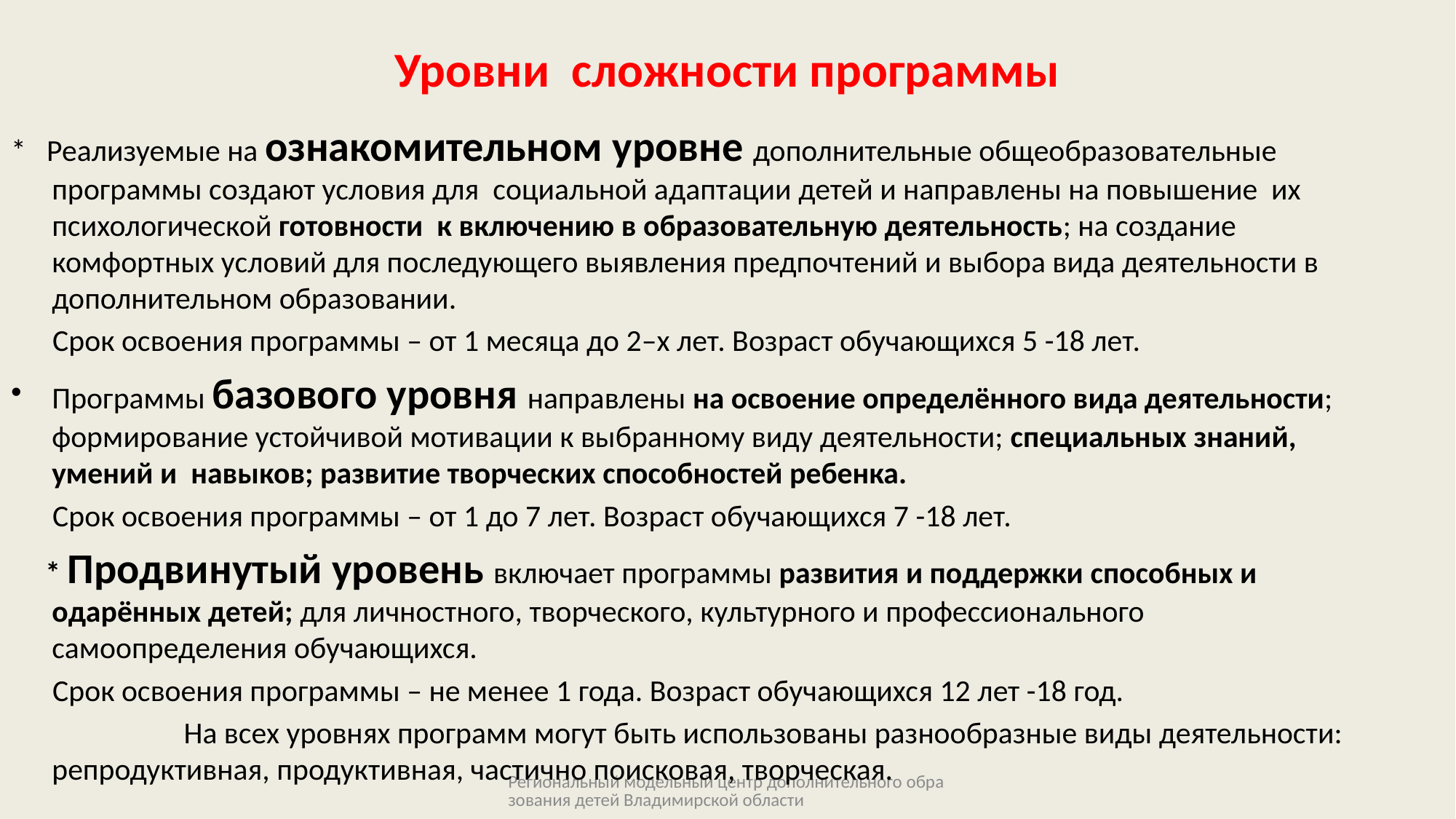

# Уровни  сложности программы

*   Реализуемые на ознакомительном уровне дополнительные общеобразовательные   программы создают условия для  социальной адаптации детей и направлены на повышение  их психологической готовности  к включению в образовательную деятельность; на создание комфортных условий для последующего выявления предпочтений и выбора вида деятельности в дополнительном образовании.
      Срок освоения программы – от 1 месяца до 2–х лет. Возраст обучающихся 5 -18 лет.
Программы базового уровня направлены на освоение определённого вида деятельности; формирование устойчивой мотивации к выбранному виду деятельности; специальных знаний,  умений и  навыков; развитие творческих способностей ребенка.
      Срок освоения программы – от 1 до 7 лет. Возраст обучающихся 7 -18 лет.
     * Продвинутый уровень включает программы развития и поддержки способных и одарённых детей; для личностного, творческого, культурного и профессионального самоопределения обучающихся.
      Срок освоения программы – не менее 1 года. Возраст обучающихся 12 лет -18 год.
                         На всех уровнях программ могут быть использованы разнообразные виды деятельности: репродуктивная, продуктивная, частично поисковая, творческая.

Региональный модельный центр дополнительного образования детей Владимирской области